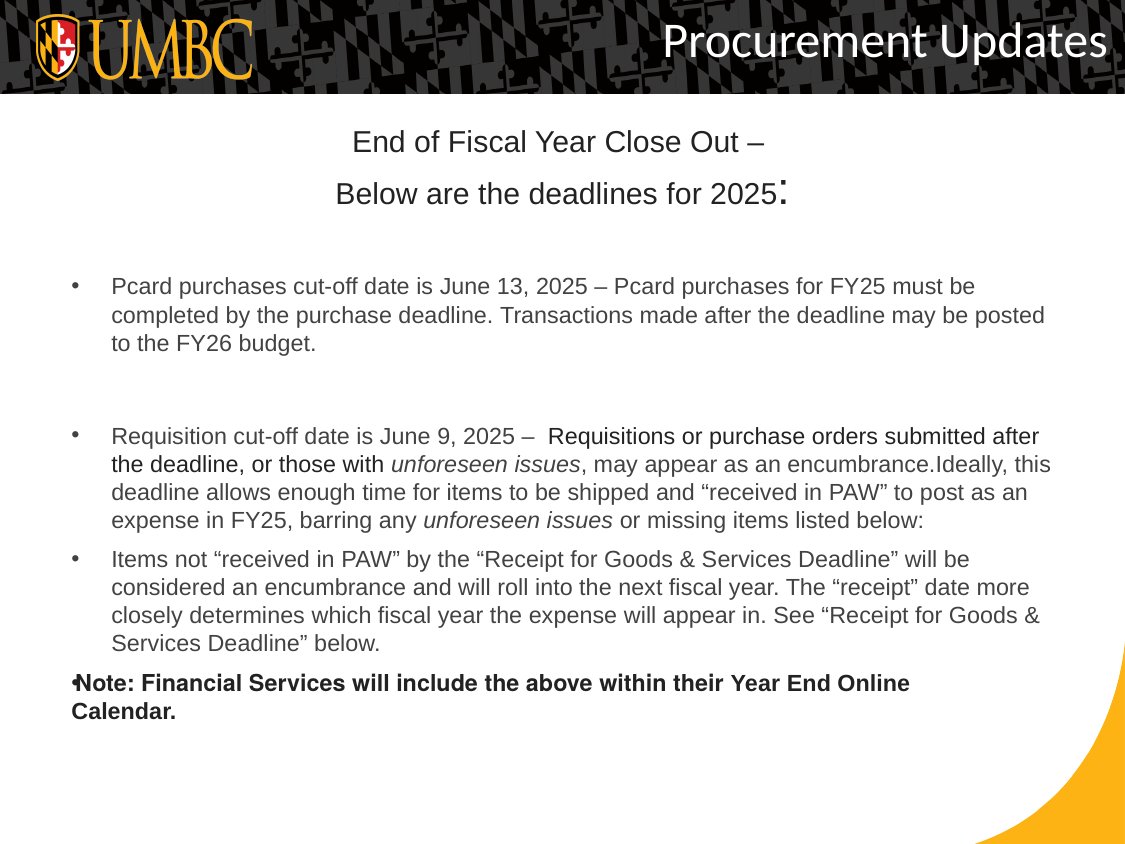

Procurement Updates
# End of Fiscal Year Close Out – Below are the deadlines for 2025:
Pcard purchases cut-off date is June 13, 2025 – Pcard purchases for FY25 must be completed by the purchase deadline. Transactions made after the deadline may be posted to the FY26 budget.

Requisition cut-off date is June 9, 2025 –  Requisitions or purchase orders submitted after the deadline, or those with unforeseen issues, may appear as an encumbrance.Ideally, this deadline allows enough time for items to be shipped and “received in PAW” to post as an expense in FY25, barring any unforeseen issues or missing items listed below:
Items not “received in PAW” by the “Receipt for Goods & Services Deadline” will be considered an encumbrance and will roll into the next fiscal year. The “receipt” date more closely determines which fiscal year the expense will appear in. See “Receipt for Goods & Services Deadline” below.
Note: Financial Services will include the above within their Year End Online 	Calendar.